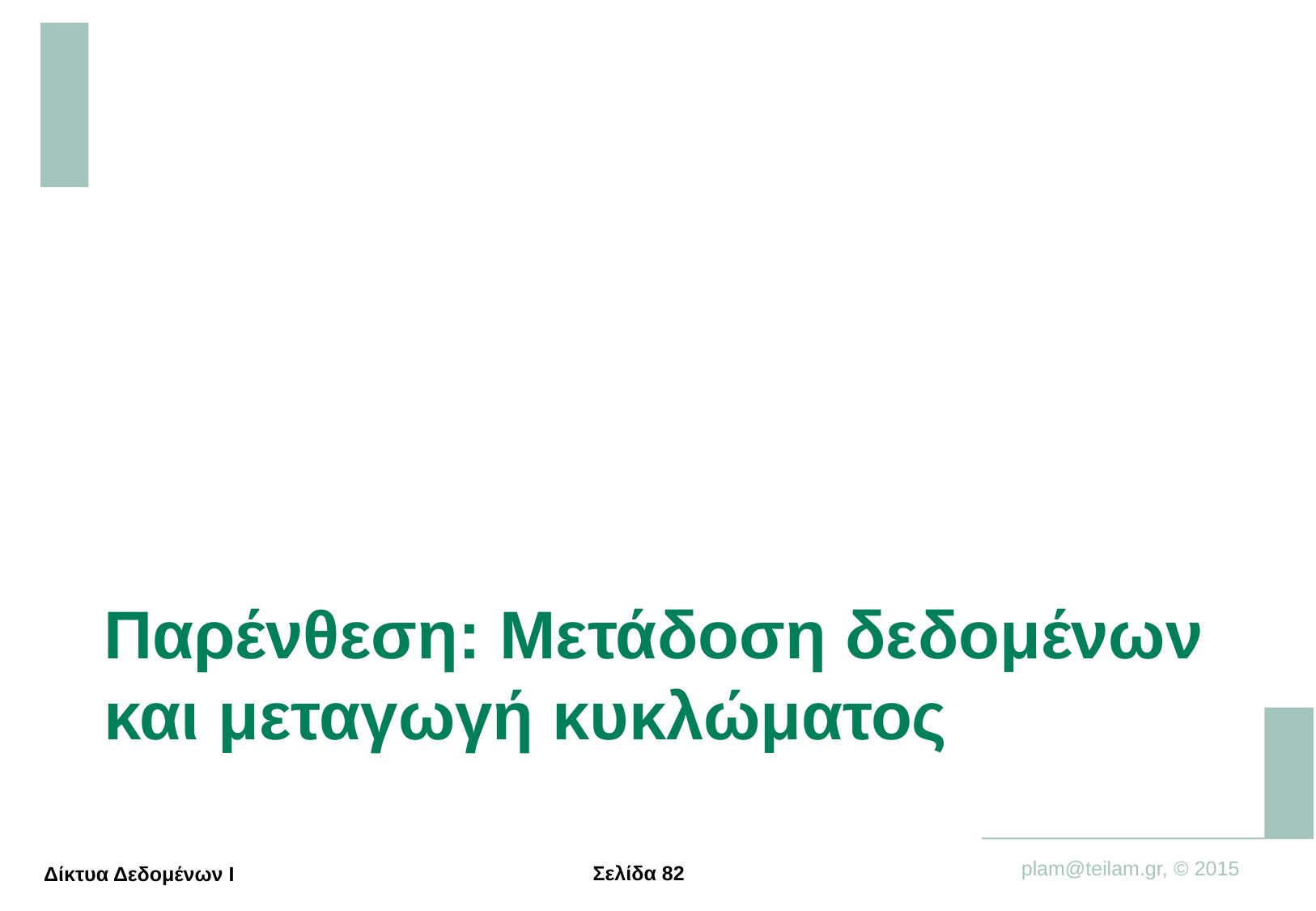

# Παρένθεση: Μετάδοση δεδομένων και μεταγωγή κυκλώματος